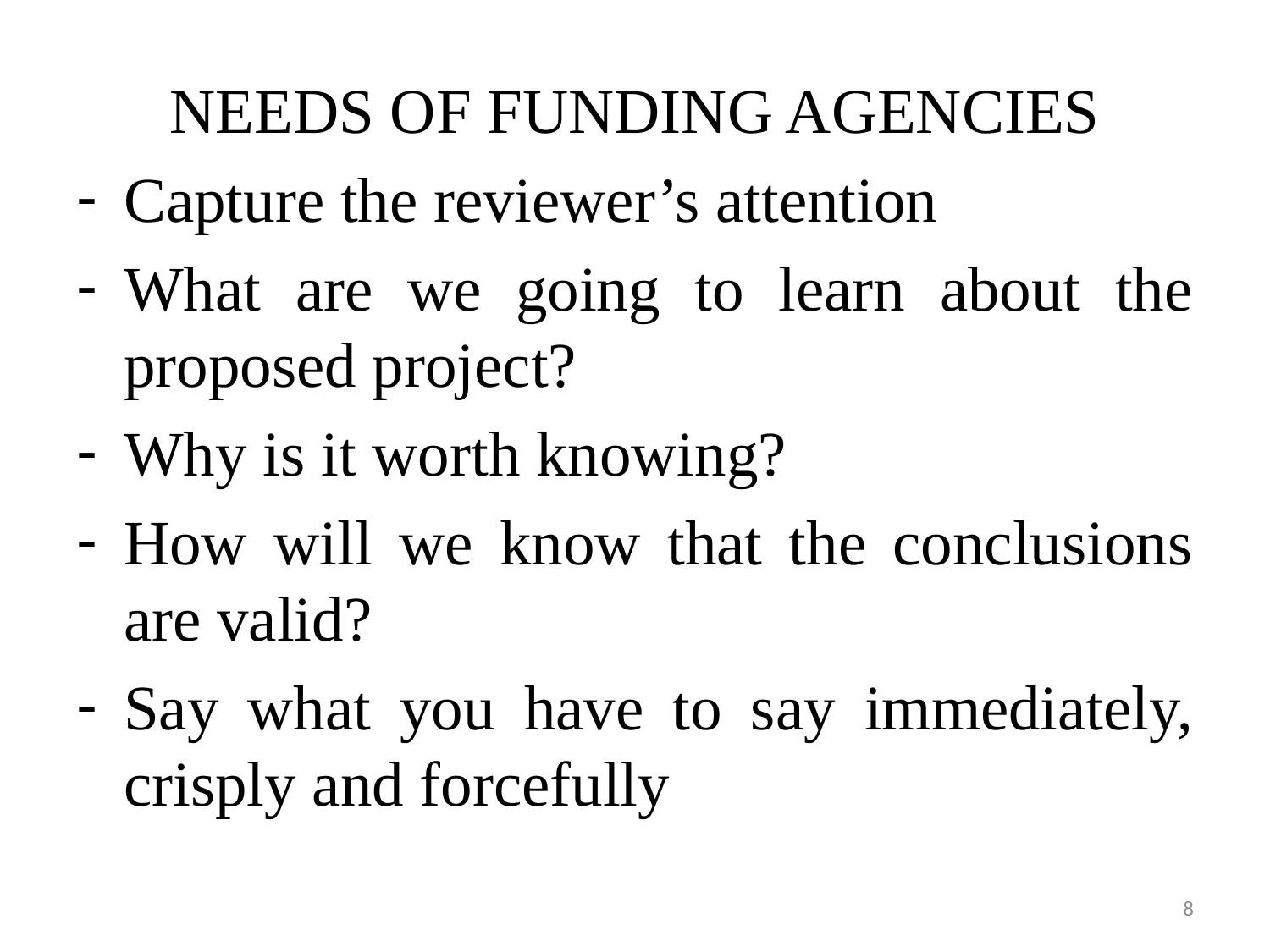

NEEDS OF FUNDING AGENCIES
Capture the reviewer’s attention
What are we going to learn about the proposed project?
Why is it worth knowing?
How will we know that the conclusions are valid?
Say what you have to say immediately, crisply and forcefully

8